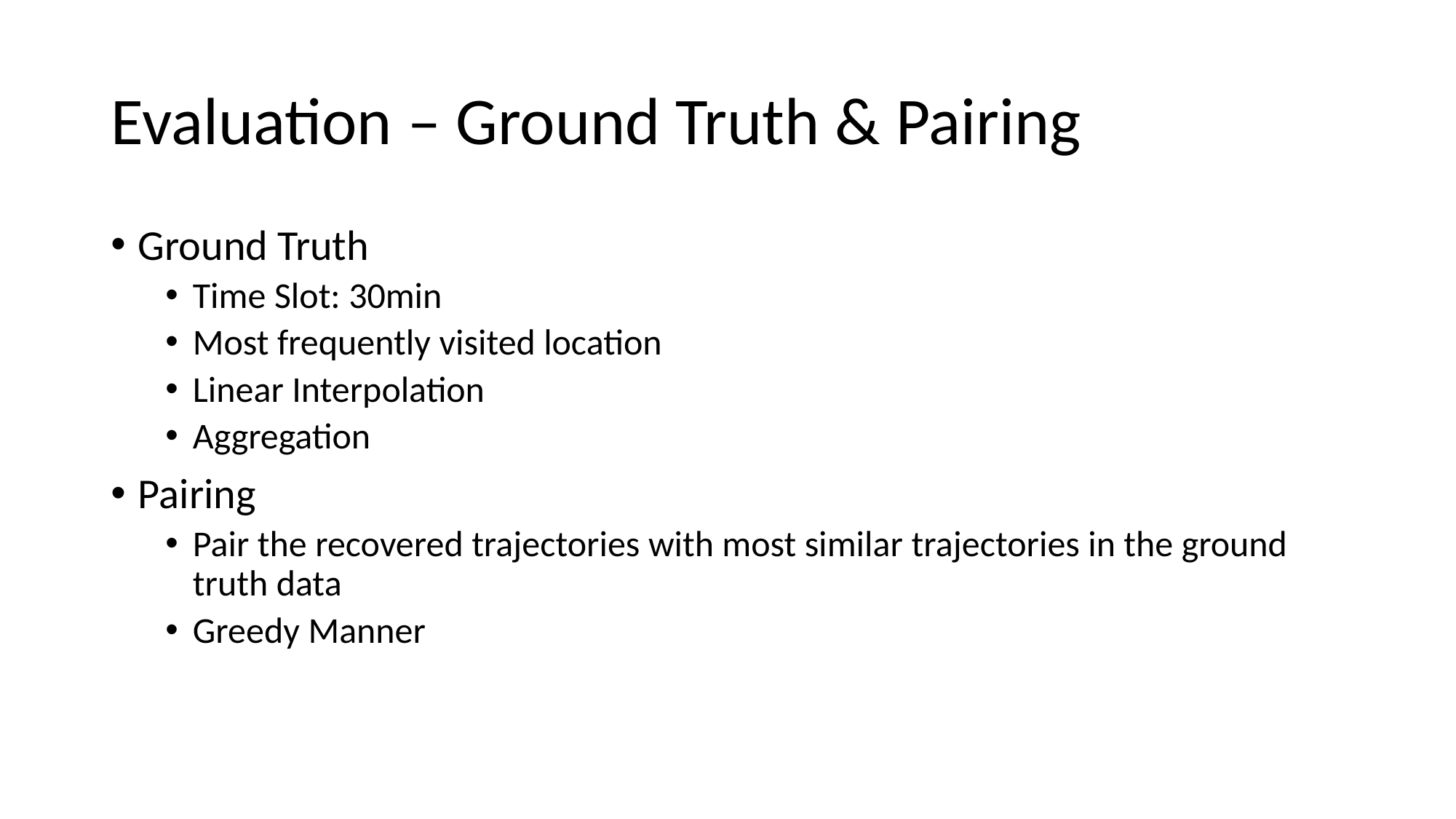

# Evaluation – Ground Truth & Pairing
Ground Truth
Time Slot: 30min
Most frequently visited location
Linear Interpolation
Aggregation
Pairing
Pair the recovered trajectories with most similar trajectories in the ground truth data
Greedy Manner